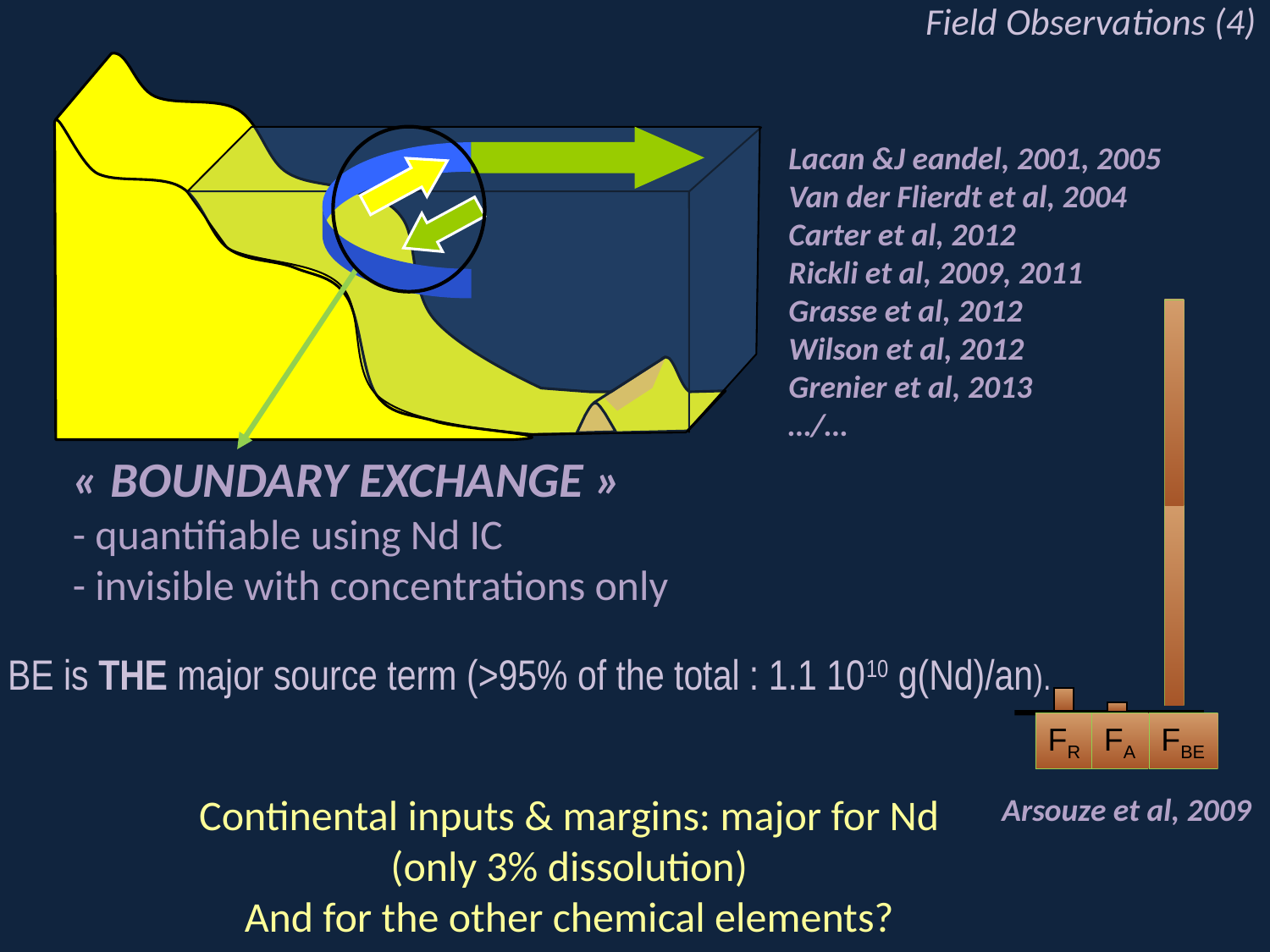

Field Observations (4)

Lacan &J eandel, 2001, 2005
Van der Flierdt et al, 2004
Carter et al, 2012
Rickli et al, 2009, 2011
Grasse et al, 2012
Wilson et al, 2012
Grenier et al, 2013
…/…

FA
FBE
FR

BE is THE major source term (>95% of the total : 1.1 1010 g(Nd)/an).

Continental inputs & margins: major for Nd
(only 3% dissolution)
And for the other chemical elements?

« BOUNDARY EXCHANGE »
- quantifiable using Nd IC
- invisible with concentrations only

Arsouze et al, 2009